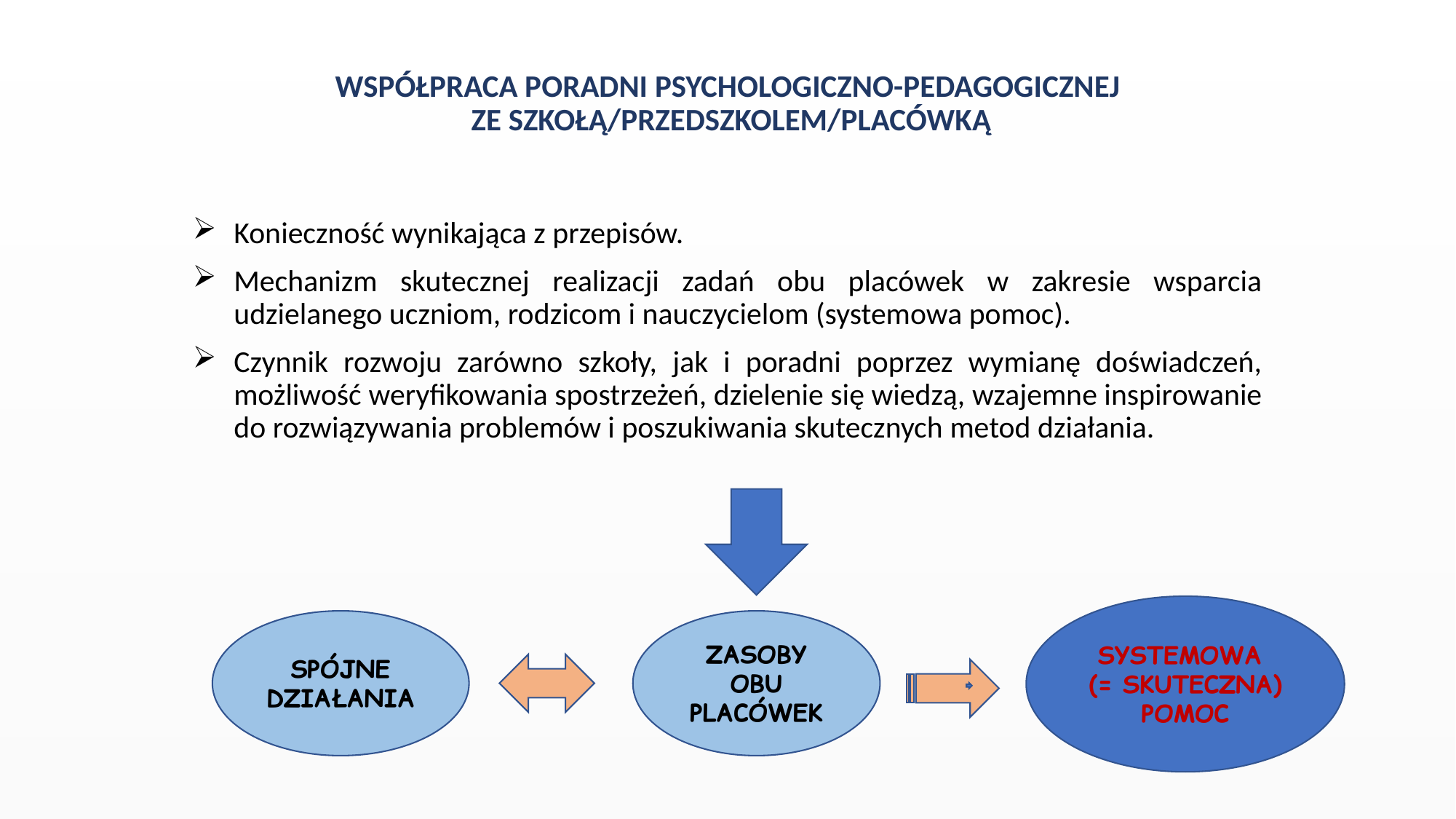

# WSPÓŁPRACA PORADNI PSYCHOLOGICZNO-PEDAGOGICZNEJ ZE SZKOŁĄ/PRZEDSZKOLEM/PLACÓWKĄ
Konieczność wynikająca z przepisów.
Mechanizm skutecznej realizacji zadań obu placówek w zakresie wsparcia udzielanego uczniom, rodzicom i nauczycielom (systemowa pomoc).
Czynnik rozwoju zarówno szkoły, jak i poradni poprzez wymianę doświadczeń, możliwość weryfikowania spostrzeżeń, dzielenie się wiedzą, wzajemne inspirowanie do rozwiązywania problemów i poszukiwania skutecznych metod działania.

SYSTEMOWA  (= SKUTECZNA) POMOC
SPÓJNE DZIAŁANIA
ZASOBY OBU PLACÓWEK